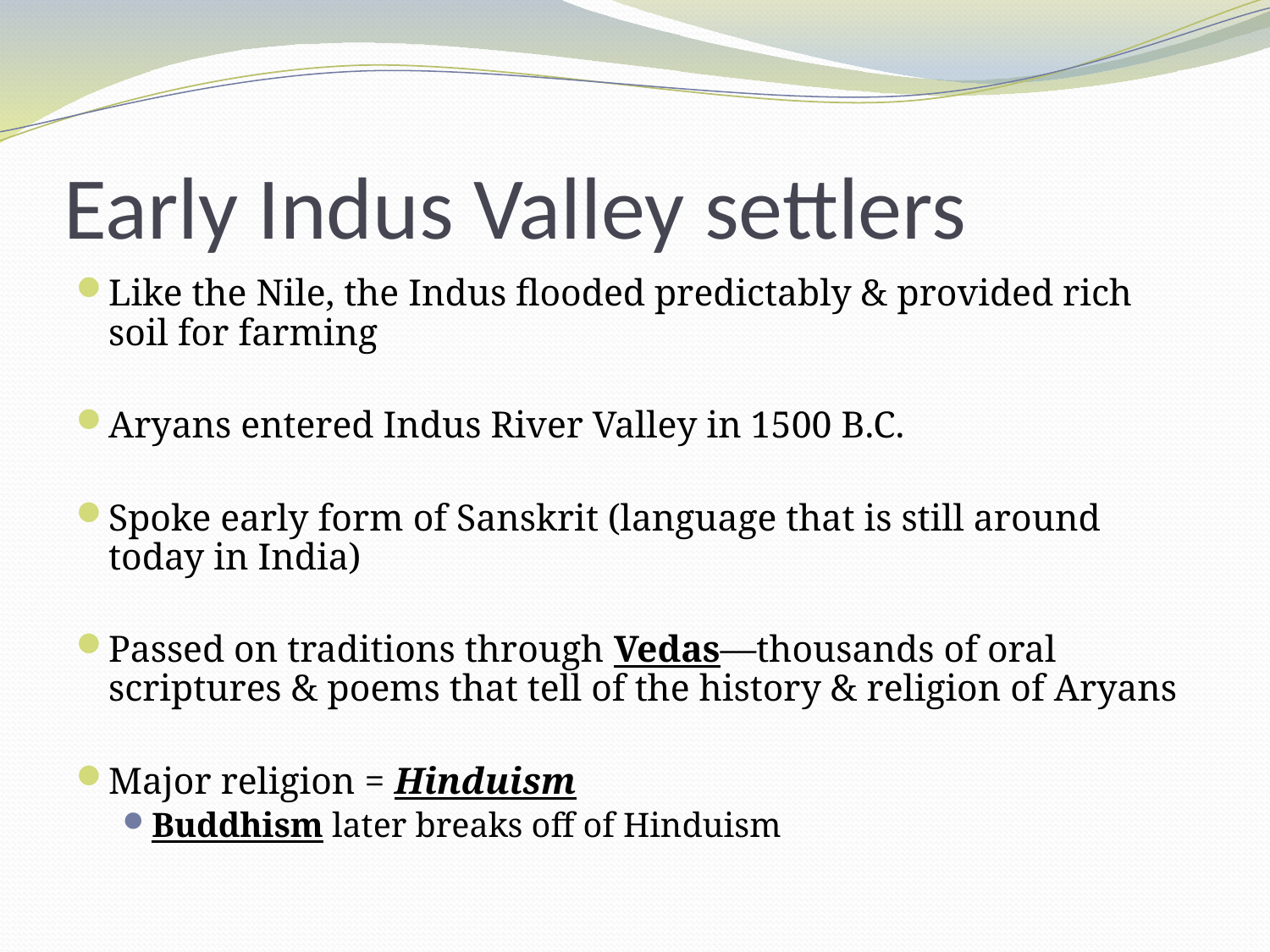

# Early Indus Valley settlers
Like the Nile, the Indus flooded predictably & provided rich soil for farming

Aryans entered Indus River Valley in 1500 B.C.

Spoke early form of Sanskrit (language that is still around today in India)

Passed on traditions through Vedas—thousands of oral scriptures & poems that tell of the history & religion of Aryans

Major religion = Hinduism
Buddhism later breaks off of Hinduism